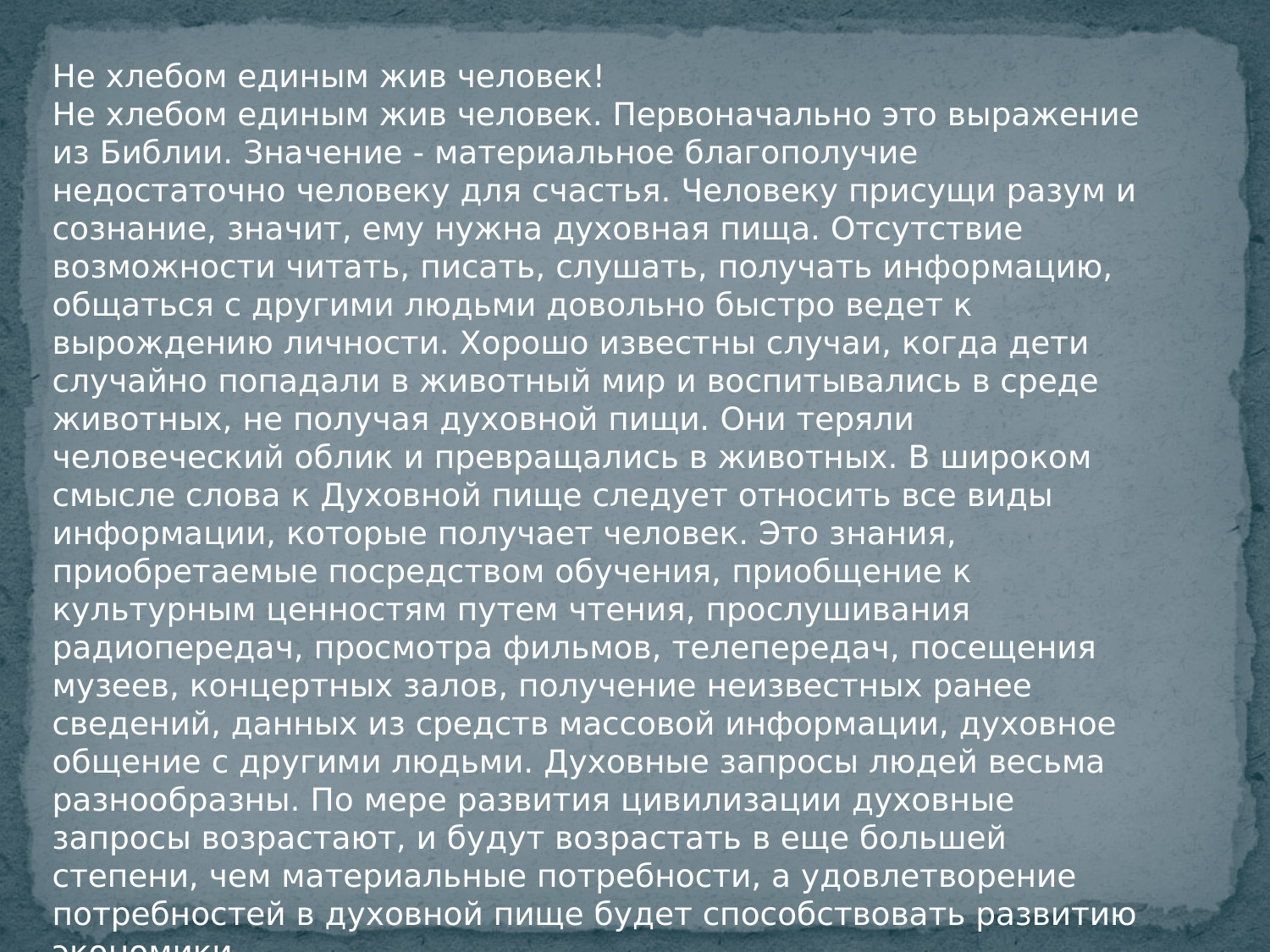

Не хлебом единым жив человек!
Не хлебом единым жив человек. Первоначально это выражение из Библии. Значение - материальное благополучие недостаточно человеку для счастья. Человеку присущи разум и сознание, значит, ему нужна духовная пища. Отсутствие возможности читать, писать, слушать, получать информацию, общаться с другими людьми довольно быстро ведет к вырождению личности. Хорошо известны случаи, когда дети случайно попадали в животный мир и воспитывались в среде животных, не получая духовной пищи. Они теряли человеческий облик и превращались в животных. В широком смысле слова к Духовной пище следует относить все виды информации, которые получает человек. Это знания, приобретаемые посредством обучения, приобщение к культурным ценностям путем чтения, прослушивания радиопередач, просмотра фильмов, телепередач, посещения музеев, концертных залов, получение неизвестных ранее сведений, данных из средств массовой информации, духовное общение с другими людьми. Духовные запросы людей весьма разнообразны. По мере развития цивилизации духовные запросы возрастают, и будут возрастать в еще большей степени, чем материальные потребности, а удовлетворение потребностей в духовной пище будет способствовать развитию экономики